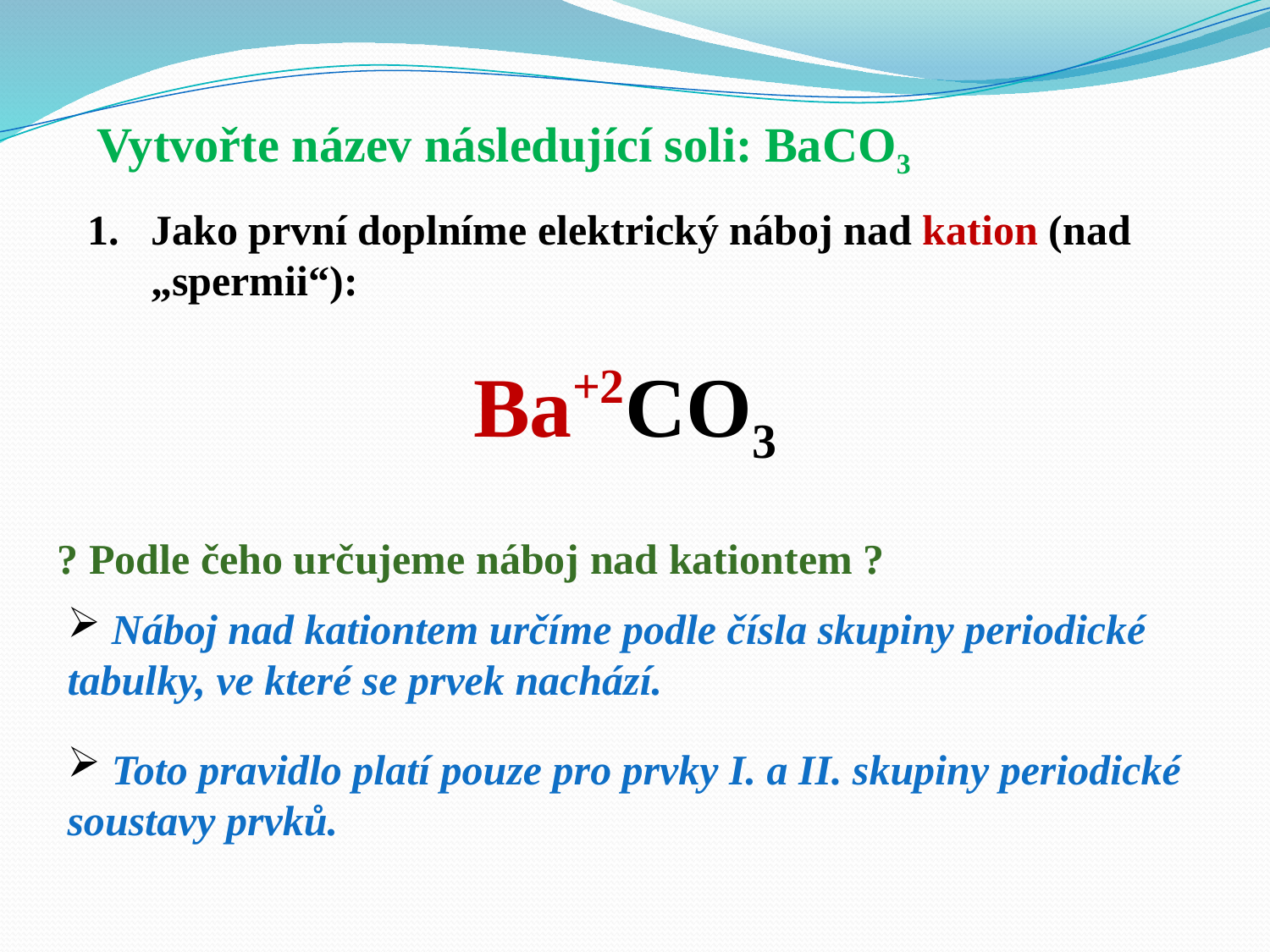

Vytvořte název následující soli: BaCO3
Jako první doplníme elektrický náboj nad kation (nad „spermii“):
Ba+2CO3
? Podle čeho určujeme náboj nad kationtem ?
 Náboj nad kationtem určíme podle čísla skupiny periodické tabulky, ve které se prvek nachází.
 Toto pravidlo platí pouze pro prvky I. a II. skupiny periodické soustavy prvků.